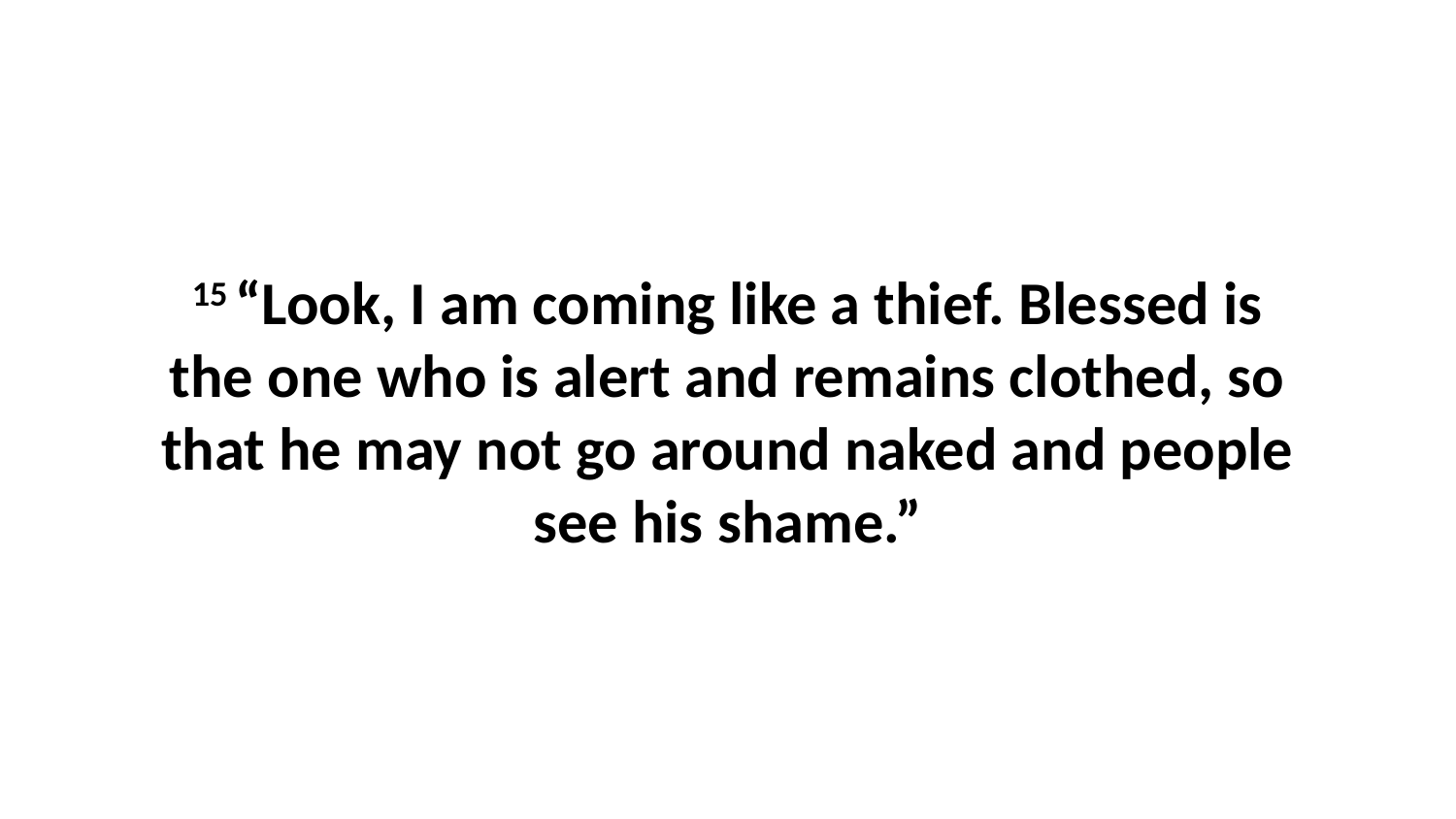

15 “Look, I am coming like a thief. Blessed is the one who is alert and remains clothed, so that he may not go around naked and people see his shame.”